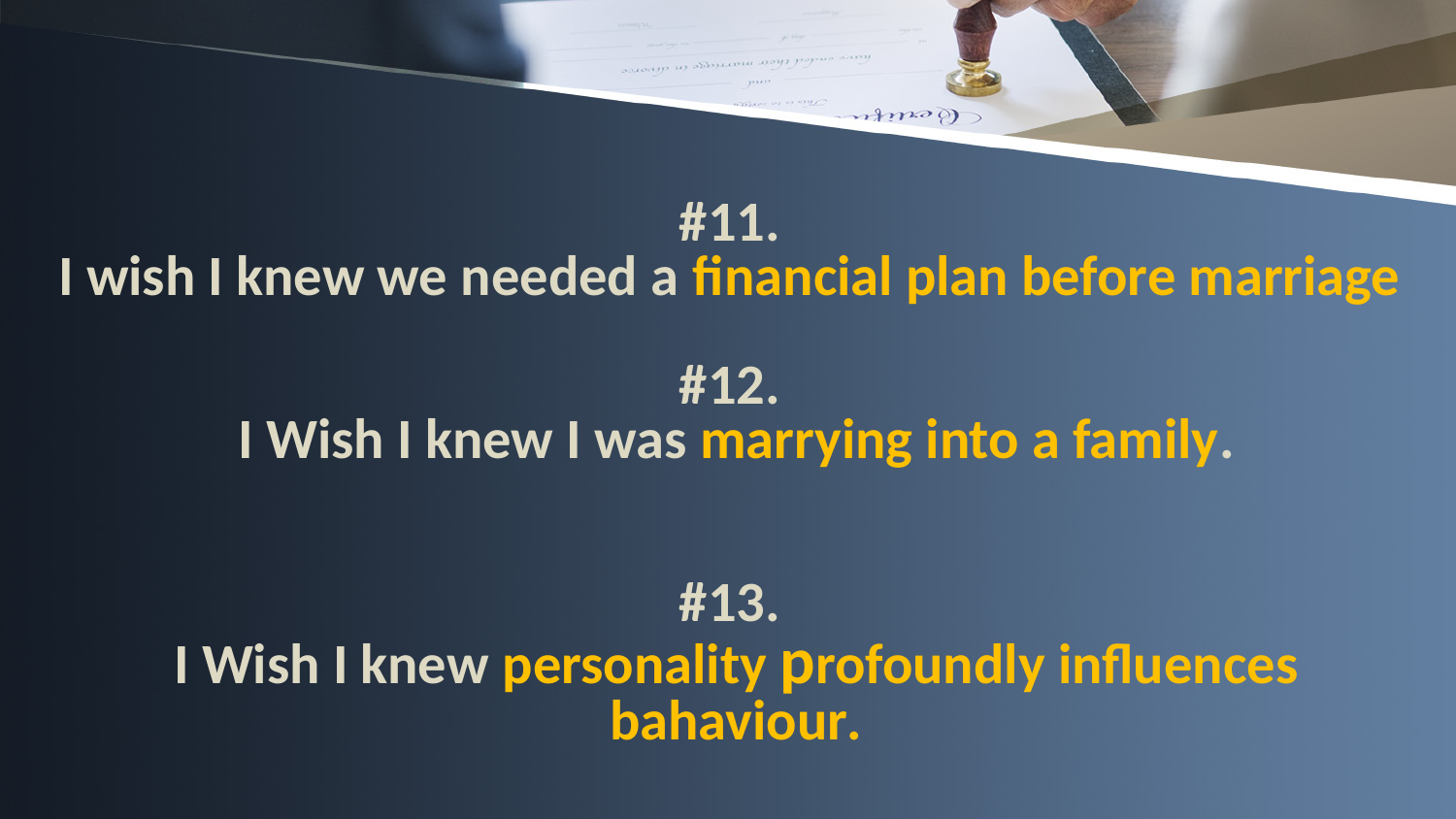

# #11. I wish I knew we needed a financial plan before marriage #12. I Wish I knew I was marrying into a family. #13. I Wish I knew personality profoundly influences bahaviour.